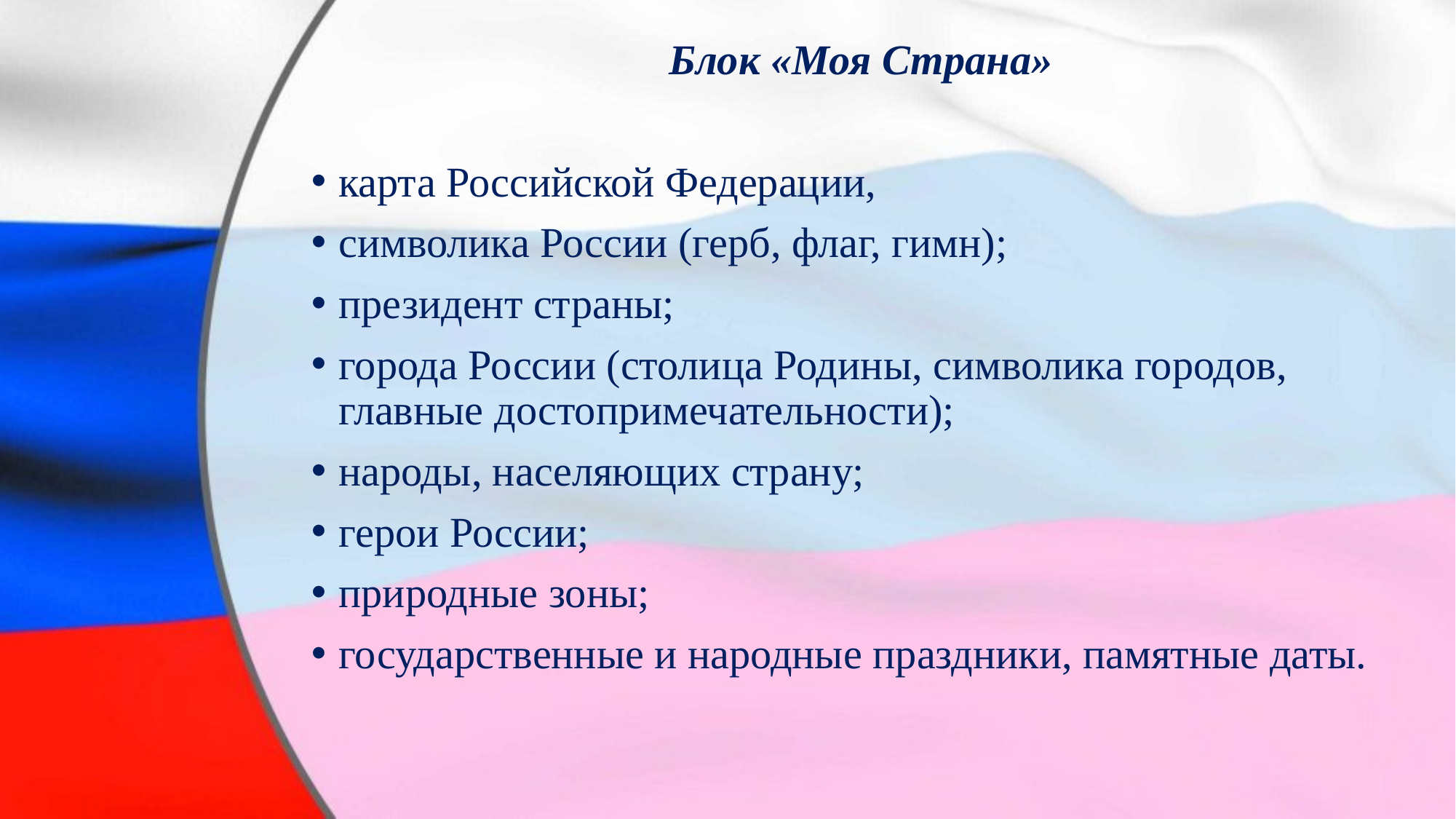

Блок «Моя Страна»

карта Российской Федерации,
символика России (герб, флаг, гимн);
президент страны;
города России (столица Родины, символика городов, главные достопримечательности);
народы, населяющих страну;
герои России;
природные зоны;
государственные и народные праздники, памятные даты.